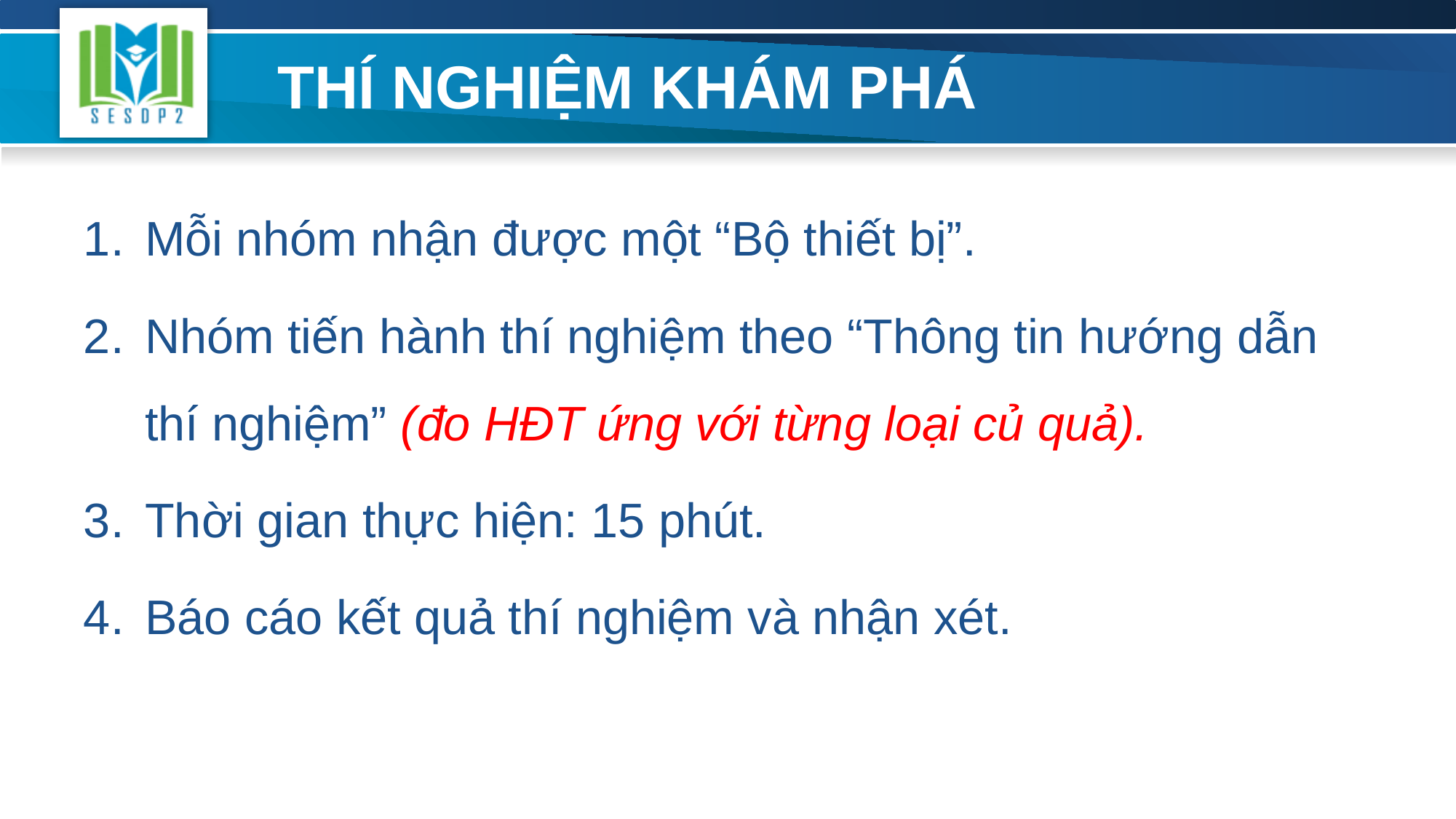

# THÍ NGHIỆM KHÁM PHÁ
Mỗi nhóm nhận được một “Bộ thiết bị”.
Nhóm tiến hành thí nghiệm theo “Thông tin hướng dẫn thí nghiệm” (đo HĐT ứng với từng loại củ quả).
Thời gian thực hiện: 15 phút.
Báo cáo kết quả thí nghiệm và nhận xét.